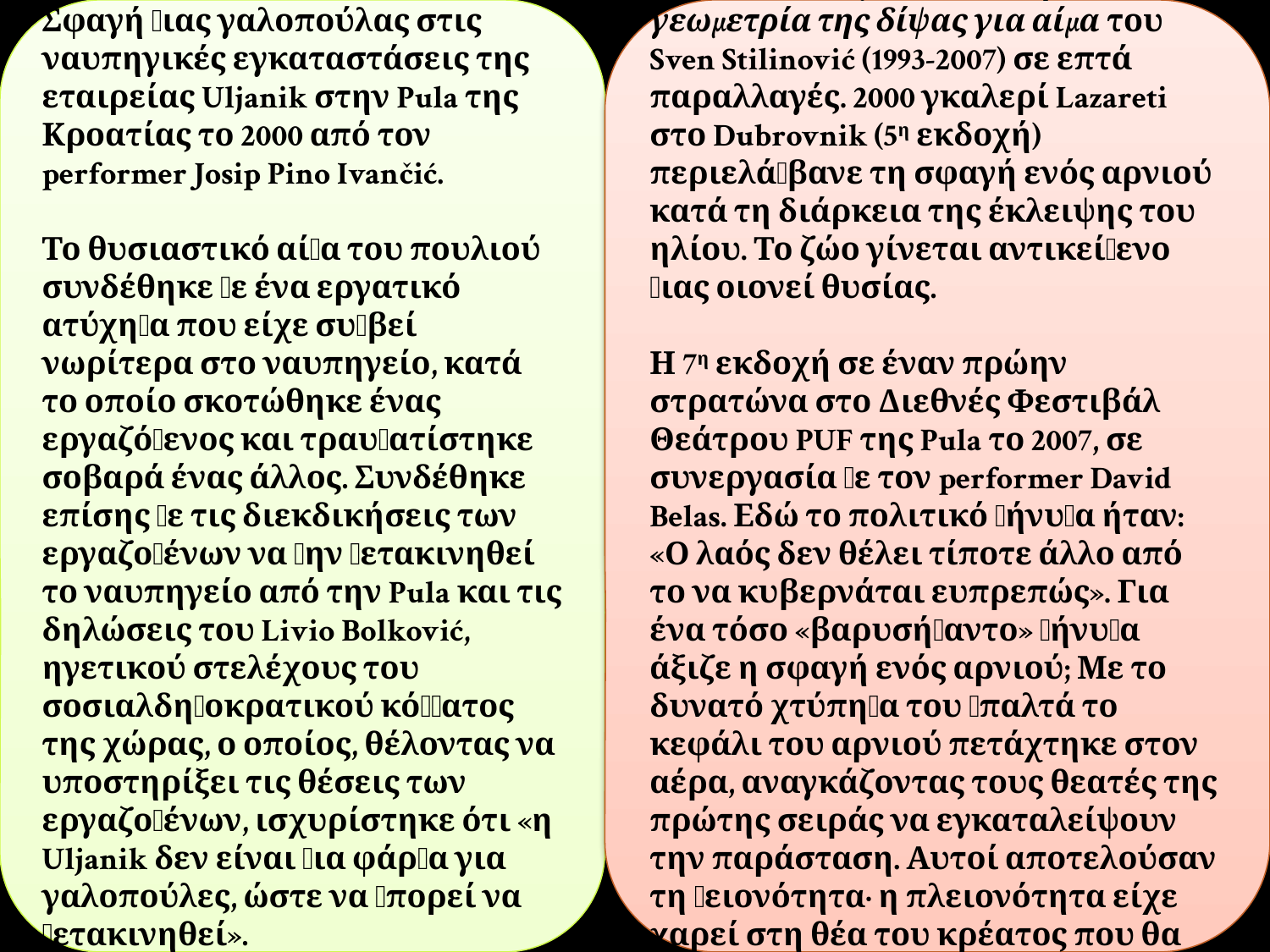

Σφαγή μιας γαλοπούλας στις ναυπηγικές εγκαταστάσεις της εταιρείας Uljanik στην Pula της Κροατίας το 2000 από τον performer Josip Pino Ivančić.

Το θυσιαστικό αίμα του πουλιού συνδέθηκε με ένα εργατικό ατύχημα που είχε συμβεί νωρίτερα στο ναυπηγείο, κατά το οποίο σκοτώθηκε ένας εργαζόμενος και τραυματίστηκε σοβαρά ένας άλλος. Συνδέθηκε επίσης με τις διεκδικήσεις των εργαζομένων να μην μετακινηθεί το ναυπηγείο από την Pula και τις δηλώσεις του Livio Bolković, ηγετικού στελέχους του σοσιαλδημοκρατικού κόμματος της χώρας, ο οποίος, θέλοντας να υποστηρίξει τις θέσεις των εργαζομένων, ισχυρίστηκε ότι «η Uljanik δεν είναι μια φάρμα για γαλοπούλες, ώστε να μπορεί να μετακινηθεί».
performance-εγκατάσταση Η γεωμετρία της δίψας για αίμα του Sven Stilinović (1993-2007) σε επτά παραλλαγές. 2000 γκαλερί Lazareti στο Dubrovnik (5η εκδοχή) περιελάμβανε τη σφαγή ενός αρνιού κατά τη διάρκεια της έκλειψης του ηλίου. Το ζώο γίνεται αντικείμενο μιας οιονεί θυσίας.

Η 7η εκδοχή σε έναν πρώην στρατώνα στο Διεθνές Φεστιβάλ Θεάτρου PUF της Pula το 2007, σε συνεργασία με τον performer David Belas. Εδώ το πολιτικό μήνυμα ήταν: «Ο λαός δεν θέλει τίποτε άλλο από το να κυβερνάται ευπρεπώς». Για ένα τόσο «βαρυσήμαντο» μήνυμα άξιζε η σφαγή ενός αρνιού; Με το δυνατό χτύπημα του μπαλτά το κεφάλι του αρνιού πετάχτηκε στον αέρα, αναγκάζοντας τους θεατές της πρώτης σειράς να εγκαταλείψουν την παράσταση. Αυτοί αποτελούσαν τη μειονότητα· η πλειονότητα είχε χαρεί στη θέα του κρέατος που θα κατανάλωνε.